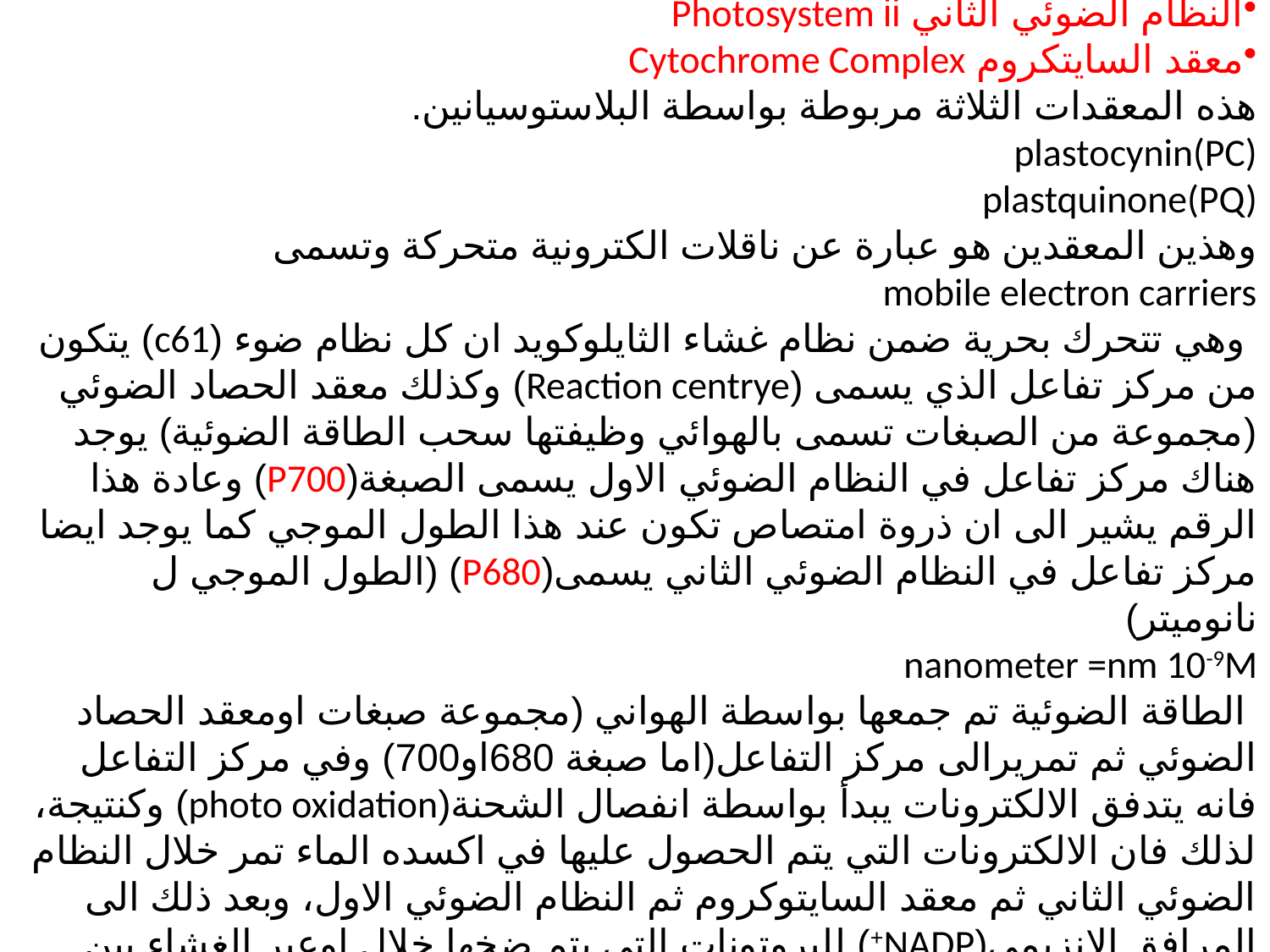

النظام الضوئي الأولPhoto system i
النظام الضوئي الثاني Photosystem ii
معقد السايتكروم Cytochrome Complex
هذه المعقدات الثلاثة مربوطة بواسطة البلاستوسيانين.
plastocynin(PC)
plastquinone(PQ)
وهذين المعقدين هو عبارة عن ناقلات الكترونية متحركة وتسمى
mobile electron carriers
 وهي تتحرك بحرية ضمن نظام غشاء الثايلوكويد ان كل نظام ضوء (c61) يتكون من مركز تفاعل الذي يسمى (Reaction centrye) وكذلك معقد الحصاد الضوئي (مجموعة من الصبغات تسمى بالهوائي وظيفتها سحب الطاقة الضوئية) يوجد هناك مركز تفاعل في النظام الضوئي الاول يسمى الصبغة(P700) وعادة هذا الرقم يشير الى ان ذروة امتصاص تكون عند هذا الطول الموجي كما يوجد ايضا مركز تفاعل في النظام الضوئي الثاني يسمى(P680) (الطول الموجي ل نانوميتر)
nanometer =nm 10-9M
 الطاقة الضوئية تم جمعها بواسطة الهواني (مجموعة صبغات اومعقد الحصاد الضوئي ثم تمريرالى مركز التفاعل(اما صبغة 680او700) وفي مركز التفاعل فانه يتدفق الالكترونات يبدأ بواسطة انفصال الشحنة(photo oxidation) وكنتيجة، لذلك فان الالكترونات التي يتم الحصول عليها في اكسده الماء تمر خلال النظام الضوئي الثاني ثم معقد السايتوكروم ثم النظام الضوئي الاول، وبعد ذلك الى المرافق الانزيمي(NADP+) للبروتونات التي يتم ضخها خلال اوعبر الغشاء بين النظامين الاول والثاني خلال عملية فسفرة الضوئية